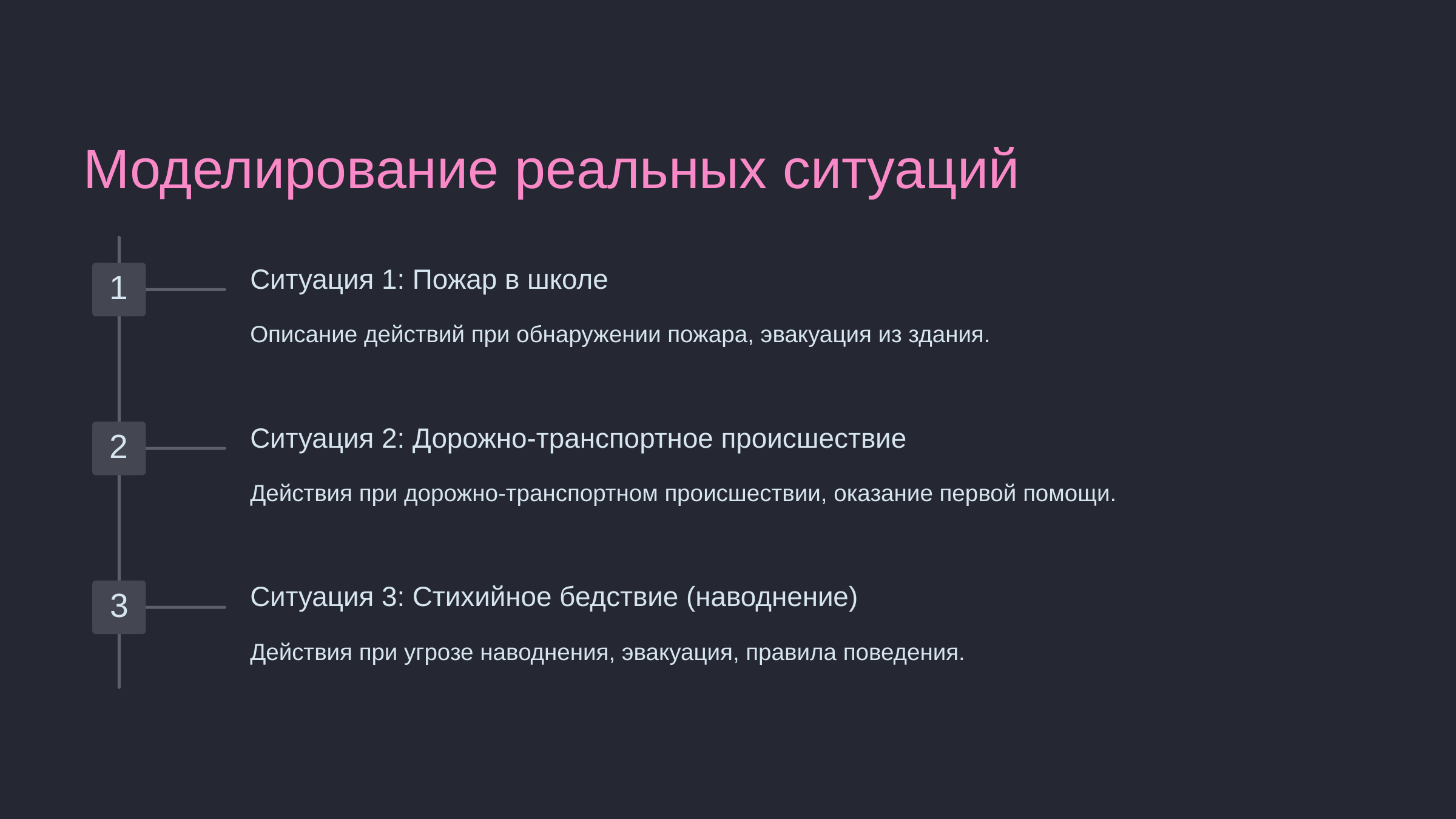

newUROKI.net
Моделирование реальных ситуаций

Ситуация 1: Пожар в школе

1

Описание действий при обнаружении пожара, эвакуация из здания.
Ситуация 2: Дорожно-транспортное происшествие

2

Действия при дорожно-транспортном происшествии, оказание первой помощи.
Ситуация 3: Стихийное бедствие (наводнение)

3

Действия при угрозе наводнения, эвакуация, правила поведения.